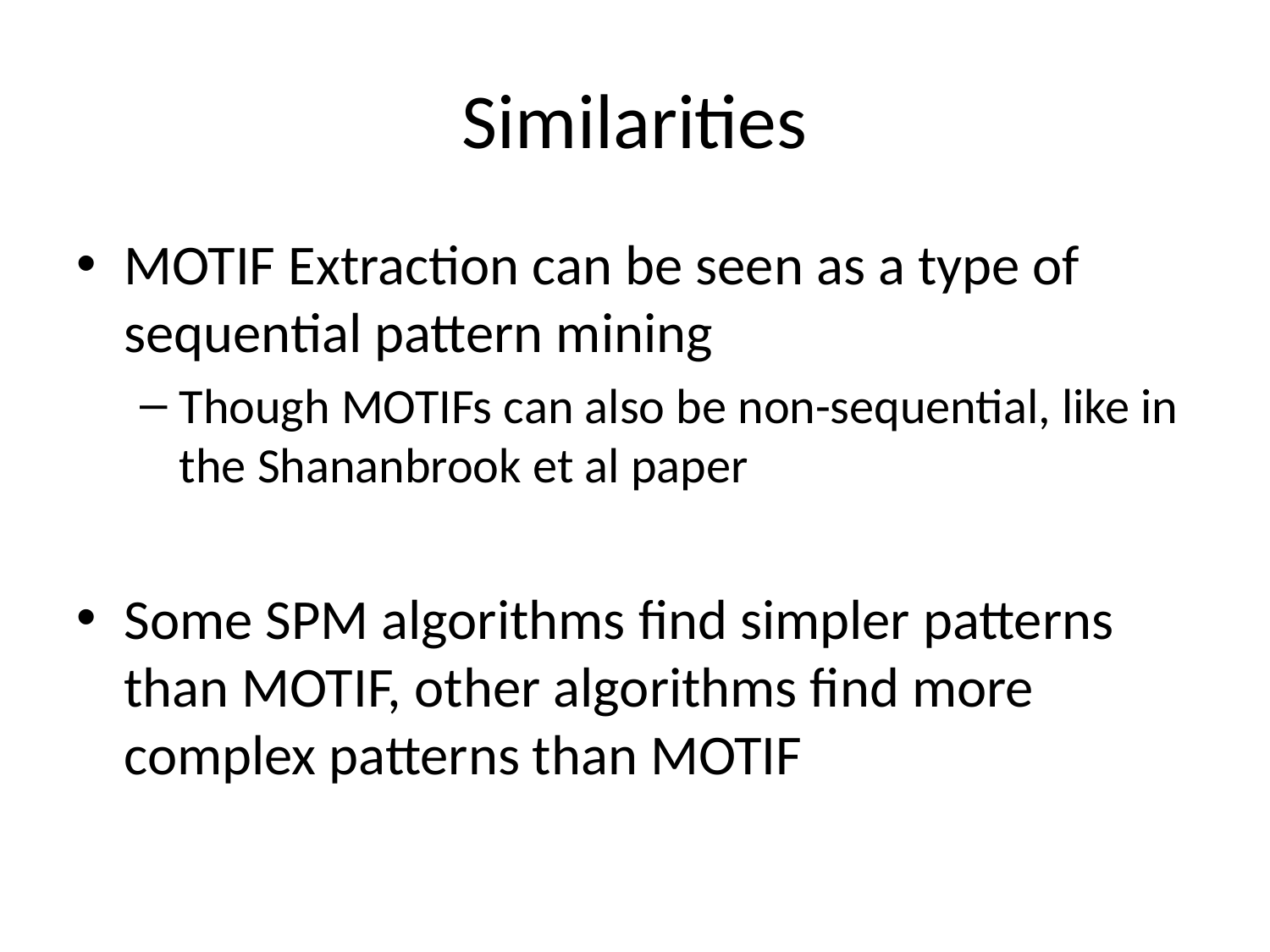

# Similarities
MOTIF Extraction can be seen as a type of sequential pattern mining
Though MOTIFs can also be non-sequential, like in the Shananbrook et al paper

Some SPM algorithms find simpler patterns than MOTIF, other algorithms find more complex patterns than MOTIF